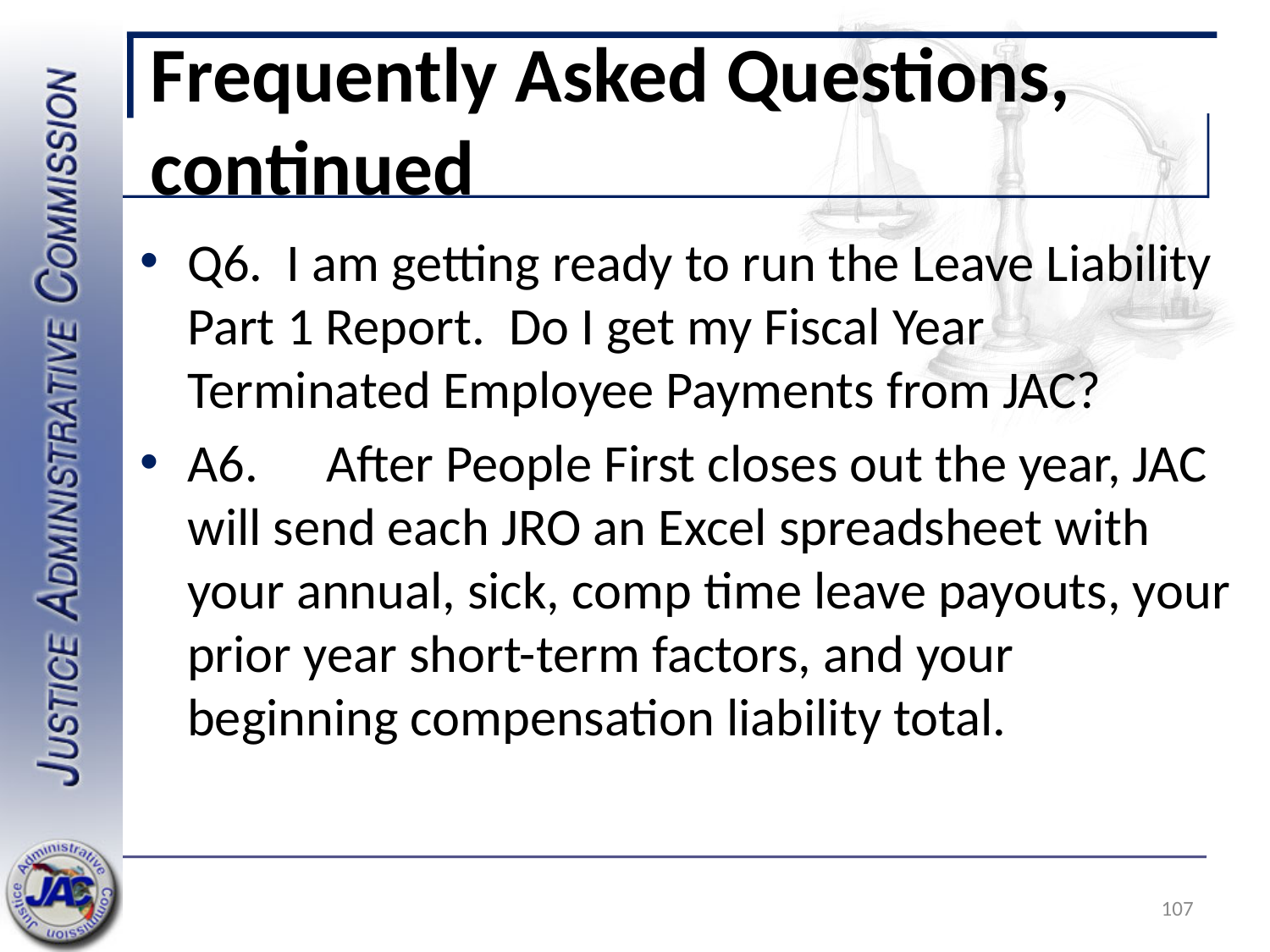

# Frequently Asked Questions, continued
Q6.  I am getting ready to run the Leave Liability Part 1 Report.  Do I get my Fiscal Year Terminated Employee Payments from JAC?
A6.	 After People First closes out the year, JAC will send each JRO an Excel spreadsheet with your annual, sick, comp time leave payouts, your prior year short-term factors, and your beginning compensation liability total.

107